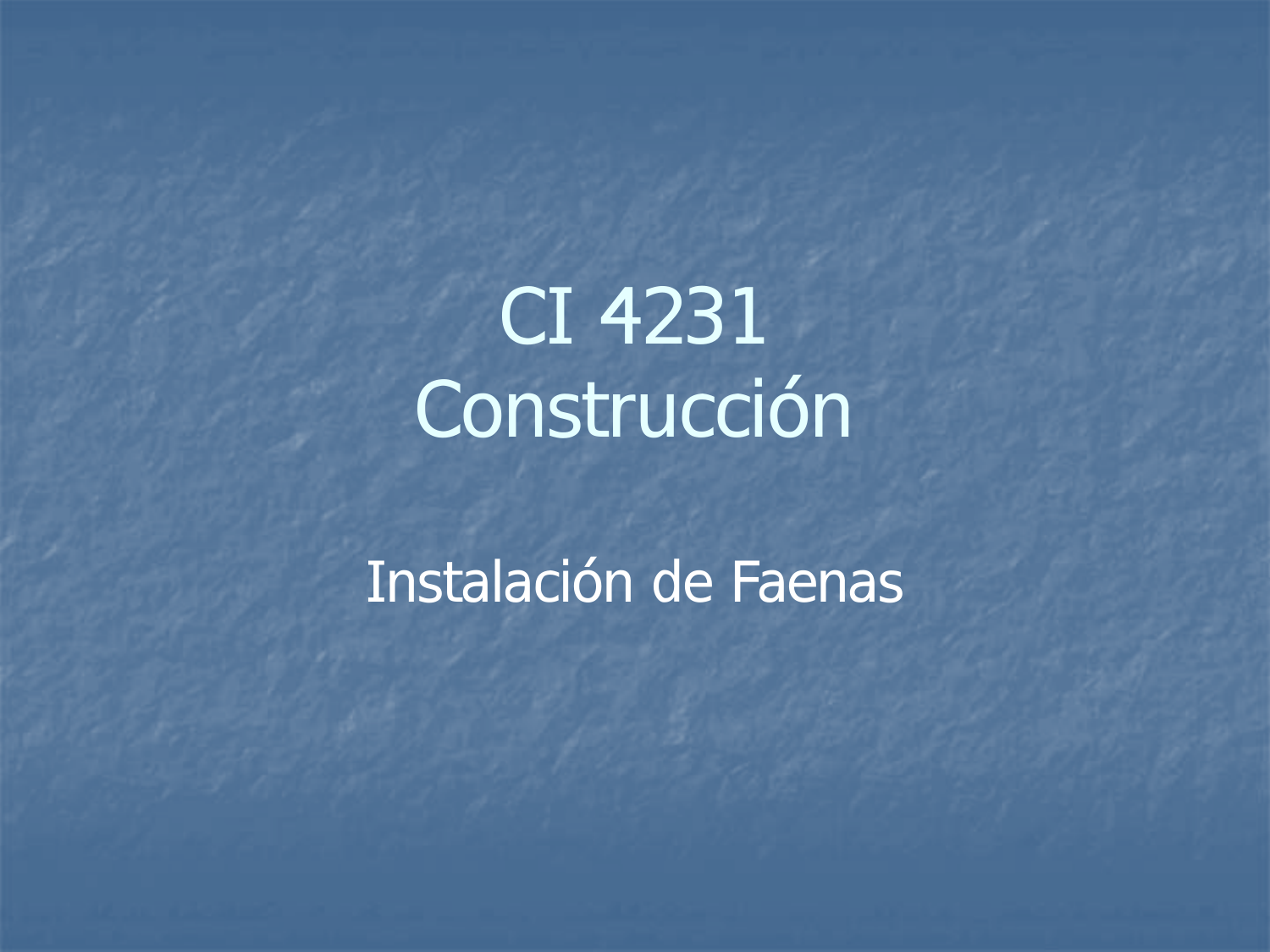

# CI 4231 Construcción
Instalación de Faenas